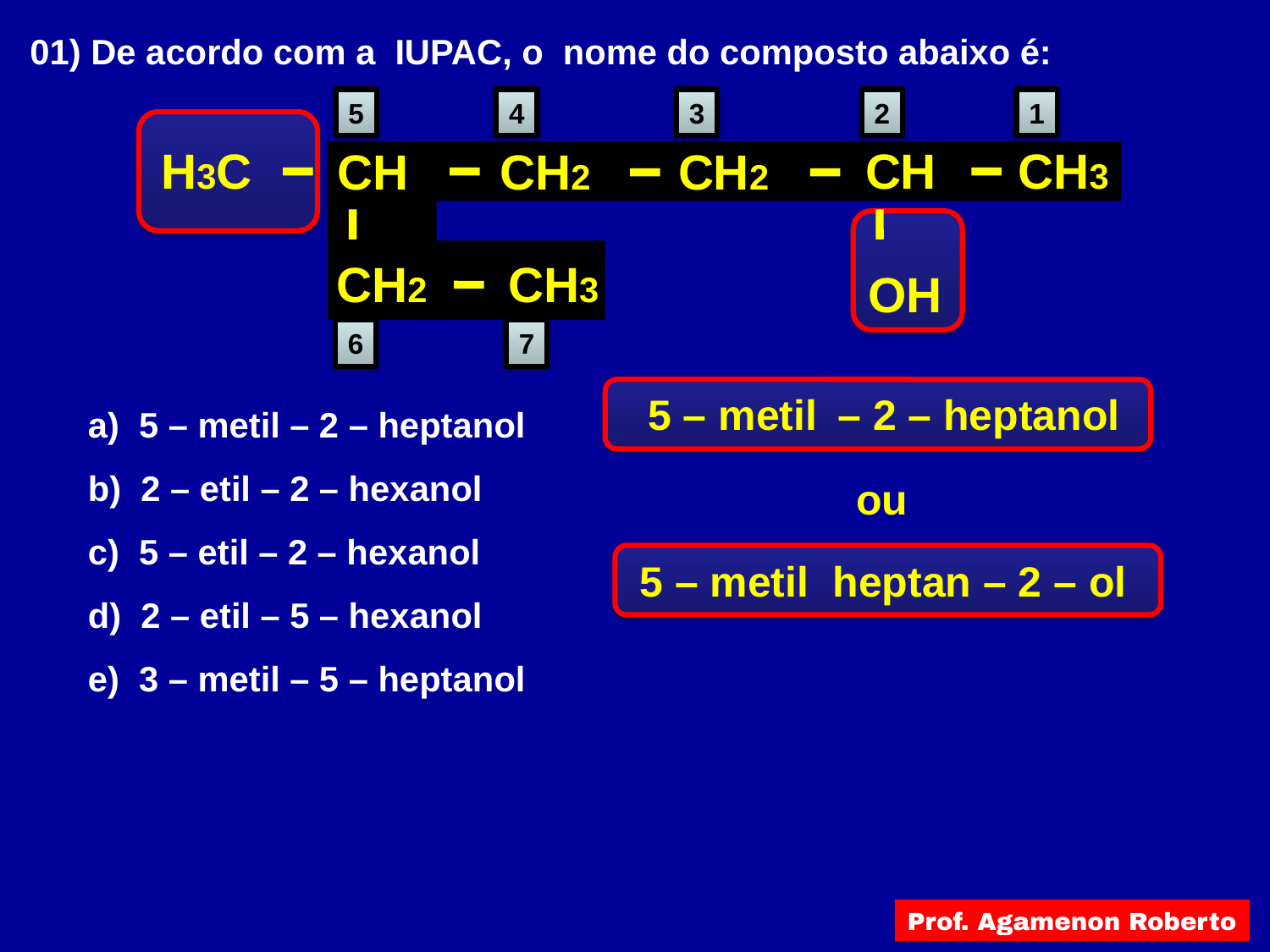

01) De acordo com a  IUPAC, o  nome do composto abaixo é:
5
4
3
2
1

CH3
H3C
CH
CH
CH2
CH2

CH2
CH3
OH

6
7
a)  5 – metil – 2 – heptanol
b)  2 – etil – 2 – hexanol
c)  5 – etil – 2 – hexanol
d)  2 – etil – 5 – hexanol
e)  3 – metil – 5 – heptanol

– 2 – heptanol
5 – metil
ou

5 – metil  heptan – 2 – ol
Prof. Agamenon Roberto